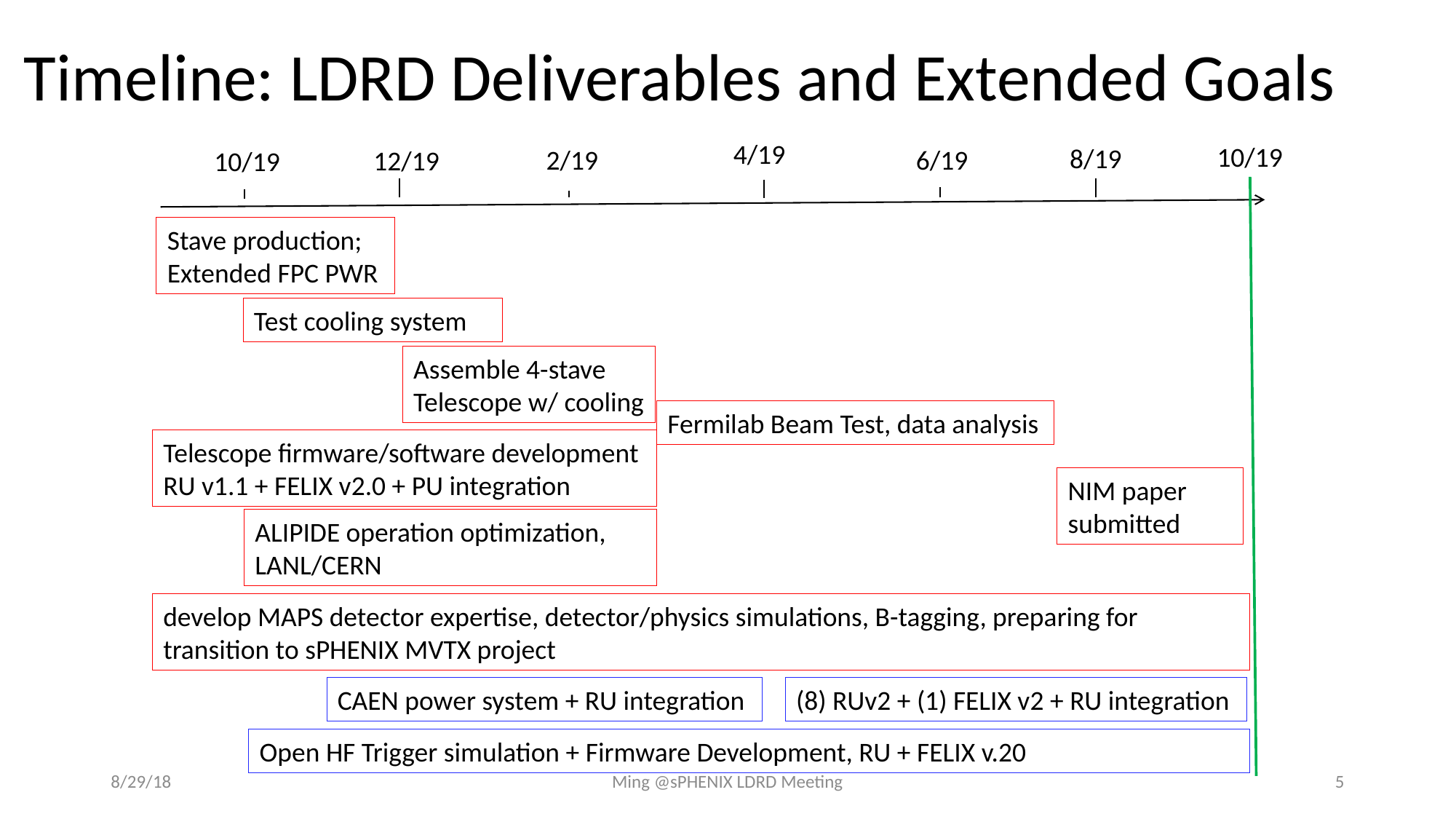

# Timeline: LDRD Deliverables and Extended Goals
4/19
10/19
8/19
2/19
12/19
10/19
6/19
Stave production;
Extended FPC PWR
Test cooling system
Assemble 4-stave
Telescope w/ cooling
Fermilab Beam Test, data analysis
Telescope firmware/software development
RU v1.1 + FELIX v2.0 + PU integration
NIM paper
submitted
ALIPIDE operation optimization, LANL/CERN
develop MAPS detector expertise, detector/physics simulations, B-tagging, preparing for transition to sPHENIX MVTX project
CAEN power system + RU integration
(8) RUv2 + (1) FELIX v2 + RU integration
Open HF Trigger simulation + Firmware Development, RU + FELIX v.20
8/29/18
Ming @sPHENIX LDRD Meeting
5